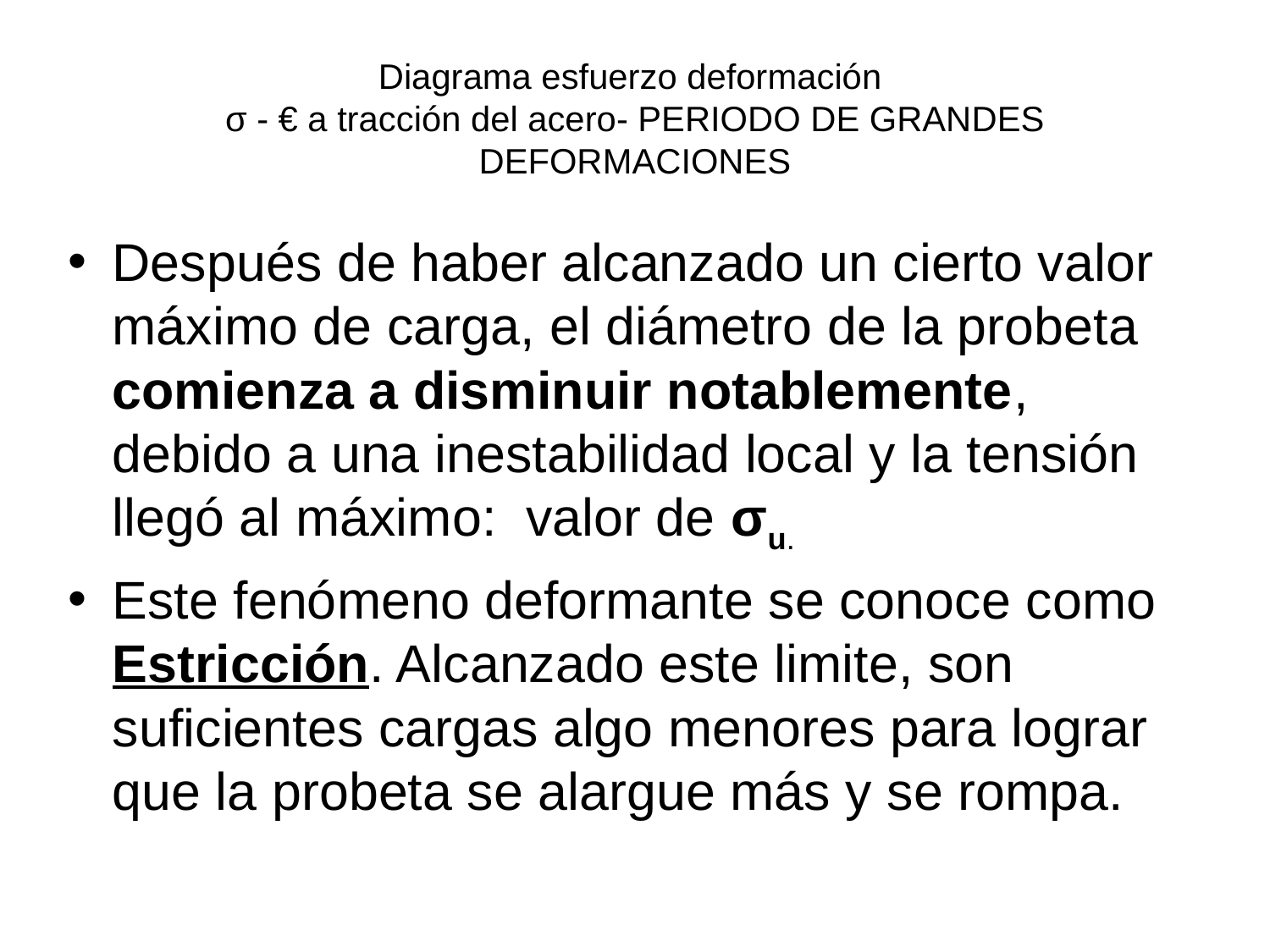

# Diagrama esfuerzo deformación σ - € a tracción del acero- PERIODO DE GRANDES DEFORMACIONES
Después de haber alcanzado un cierto valor máximo de carga, el diámetro de la probeta comienza a disminuir notablemente, debido a una inestabilidad local y la tensión llegó al máximo:  valor de σu.
Este fenómeno deformante se conoce como Estricción. Alcanzado este limite, son suficientes cargas algo menores para lograr que la probeta se alargue más y se rompa.